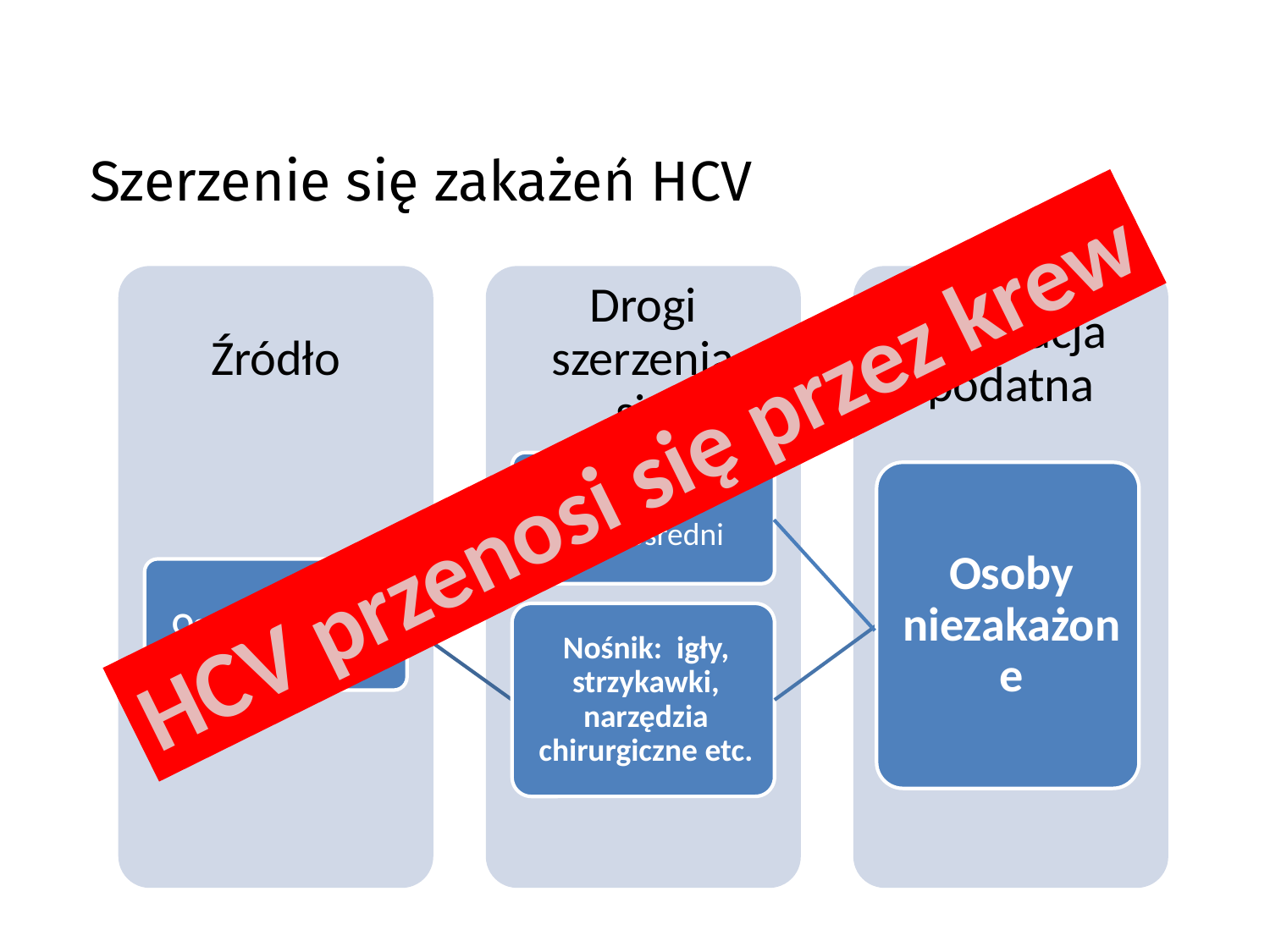

# Szerzenie się zakażeń HCV
Populacja podatna
Drogi szerzenia się
Źródło
Osoby zakażone

Kontakt bezpośredni

Nośnik:  igły, strzykawki, narzędzia chirurgiczne etc.

Osoby niezakażone
HCV przenosi się przez krew
www.hcv.pzh.gov.pl